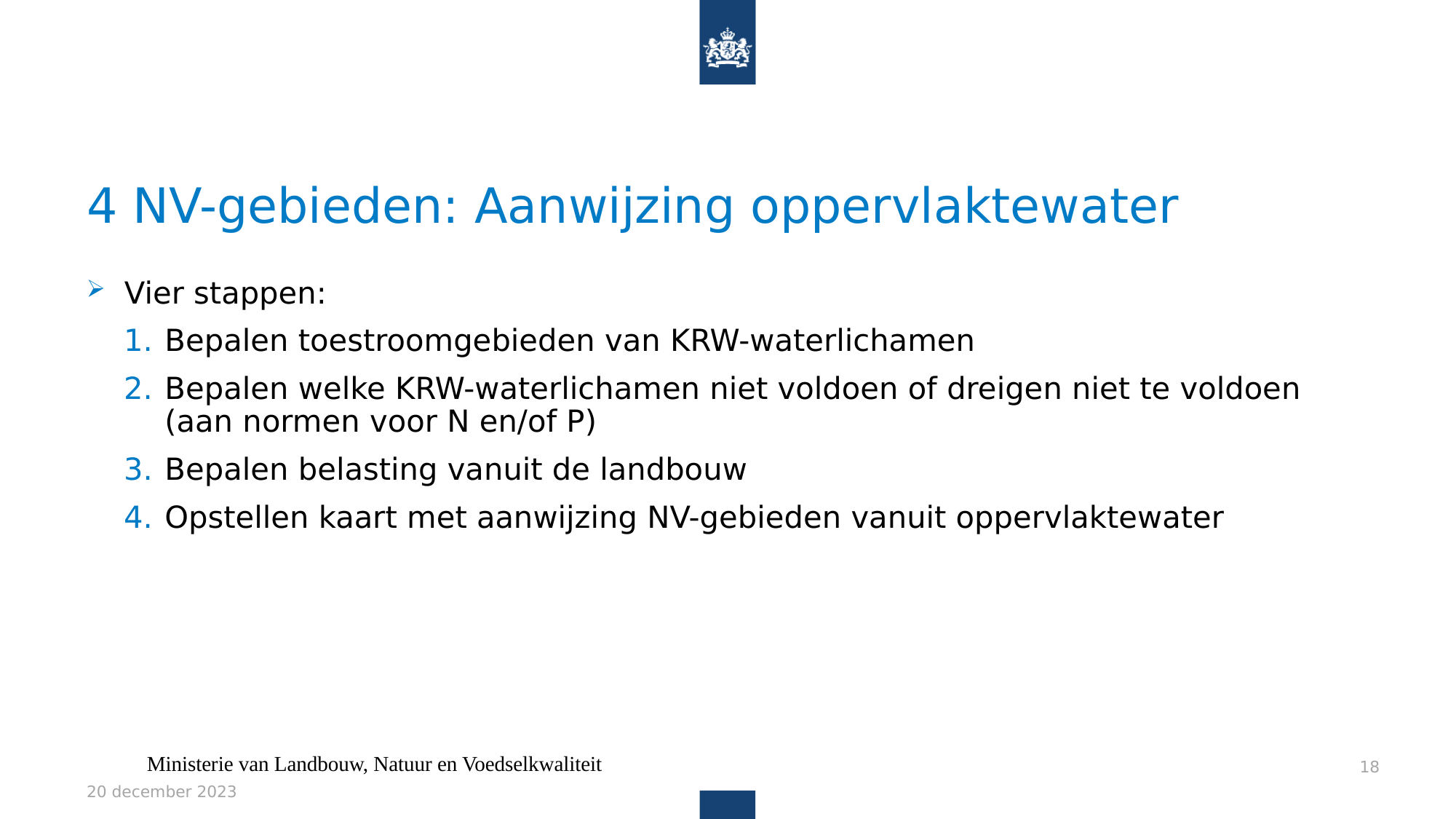

# 4 NV-gebieden: Aanwijzing oppervlaktewater
Vier stappen:
Bepalen toestroomgebieden van KRW-waterlichamen
Bepalen welke KRW-waterlichamen niet voldoen of dreigen niet te voldoen (aan normen voor N en/of P)
Bepalen belasting vanuit de landbouw
Opstellen kaart met aanwijzing NV-gebieden vanuit oppervlaktewater

Ministerie van Landbouw, Natuur en Voedselkwaliteit
18
20 december 2023